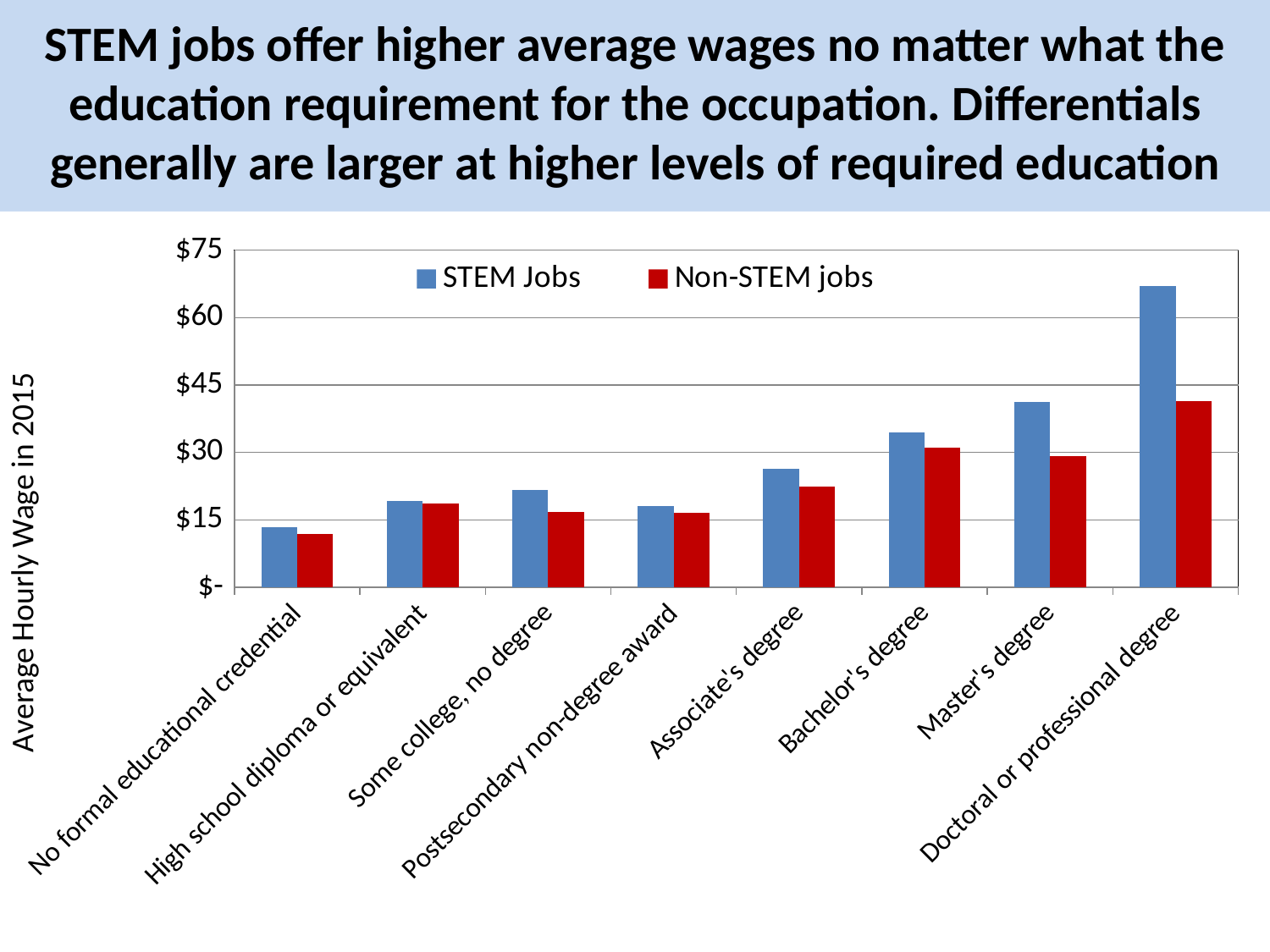

# STEM jobs offer higher average wages no matter what the education requirement for the occupation. Differentials generally are larger at higher levels of required education

### Chart

| Category |  |  |
|---|---|---|
| No formal educational credential | 13.441526548672567 | 11.802529143182086 |
| High school diploma or equivalent | 19.210121600230245 | 18.694653531233197 |
| Some college, no degree | 21.65 | 16.738078853588114 |
| Postsecondary non-degree award | 18.068943441879224 | 16.550995777983726 |
| Associate's degree | 26.428353530295443 | 22.380403199335802 |
| Bachelor's degree | 34.512061176551185 | 30.976866920228872 |
| Master's degree | 41.18311152665144 | 29.098973935855117 |
| Doctoral or professional degree | 66.98676415745183 | 41.50079185520362 |